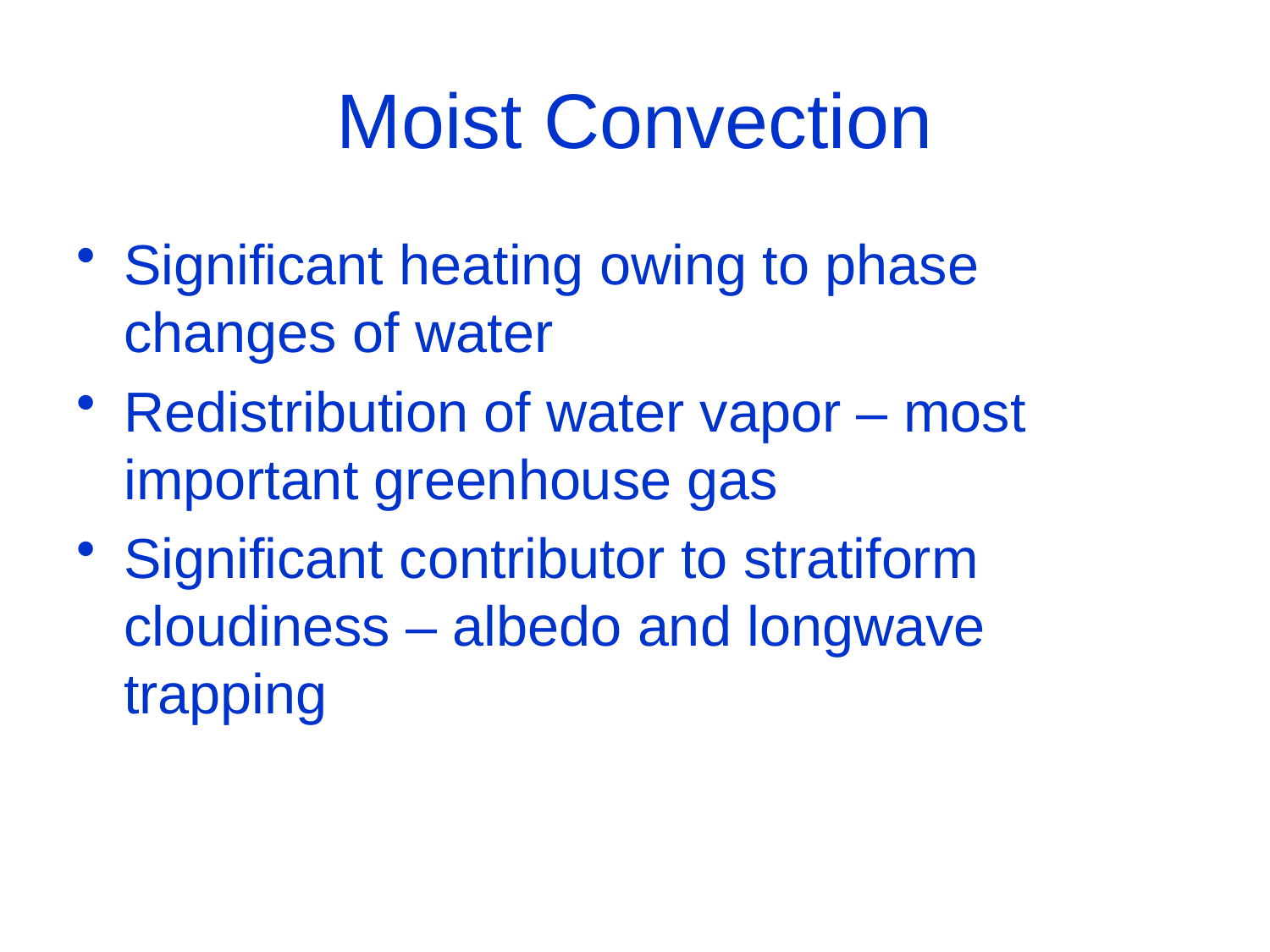

# Moist Convection
Significant heating owing to phase changes of water
Redistribution of water vapor – most important greenhouse gas
Significant contributor to stratiform cloudiness – albedo and longwave trapping